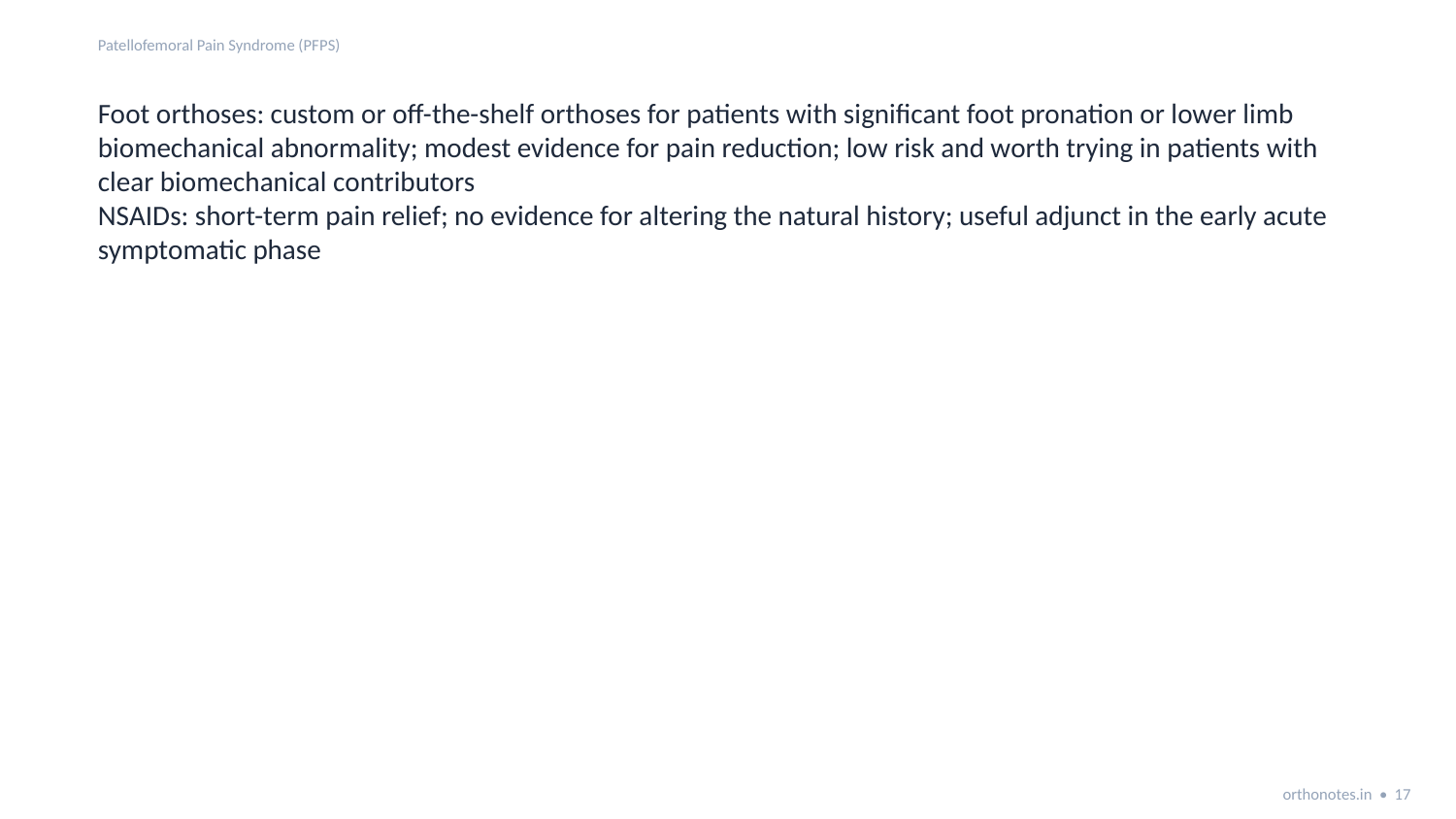

Patellofemoral Pain Syndrome (PFPS)
Foot orthoses: custom or off-the-shelf orthoses for patients with significant foot pronation or lower limb biomechanical abnormality; modest evidence for pain reduction; low risk and worth trying in patients with clear biomechanical contributors
NSAIDs: short-term pain relief; no evidence for altering the natural history; useful adjunct in the early acute symptomatic phase
orthonotes.in  •  17